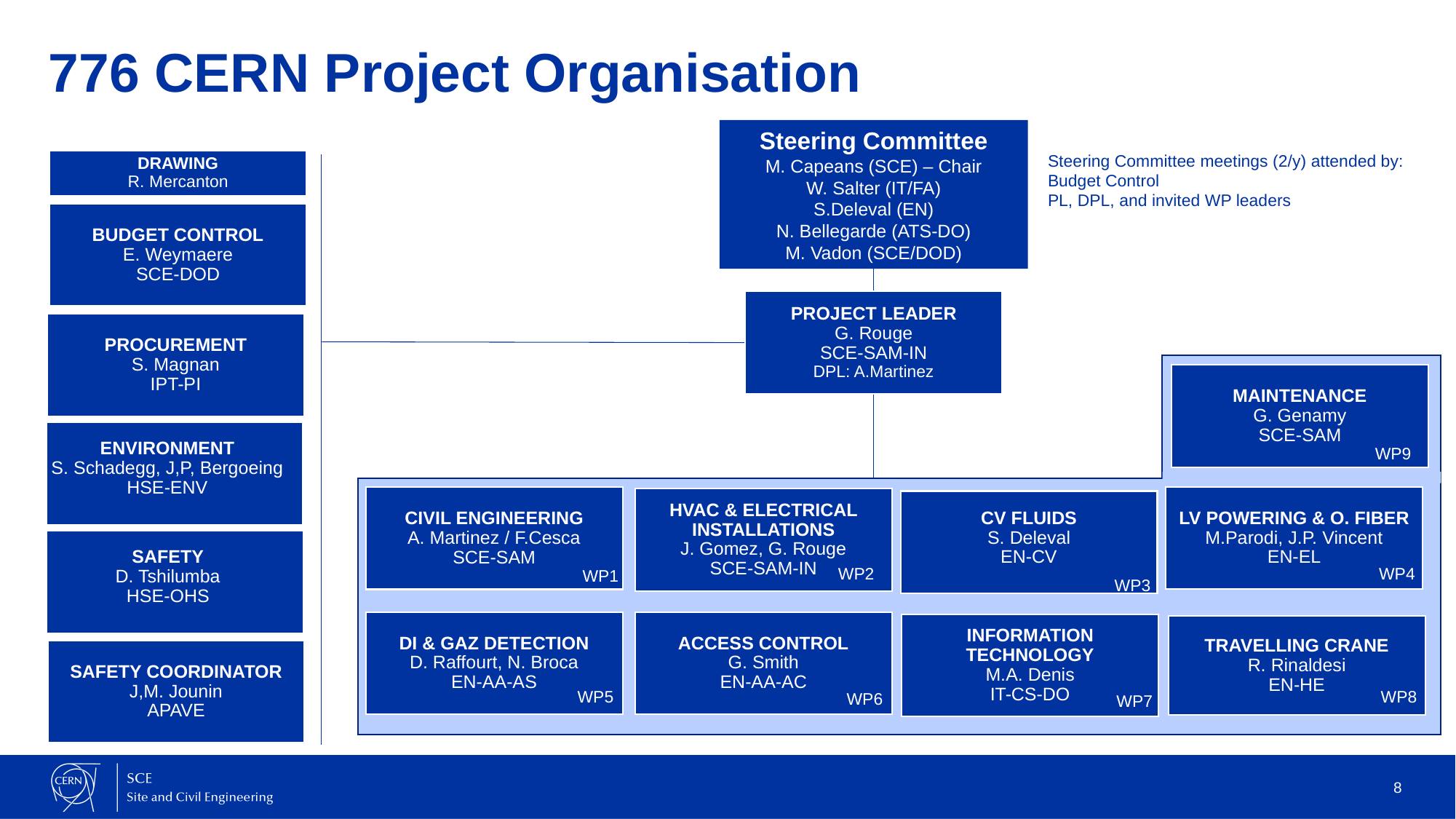

# 776 CERN Project Organisation
Steering Committee
M. Capeans (SCE) – Chair
W. Salter (IT/FA)
S.Deleval (EN)
N. Bellegarde (ATS-DO)
M. Vadon (SCE/DOD)
Steering Committee meetings (2/y) attended by:
Budget Control
PL, DPL, and invited WP leaders

DRAWING
R. Mercanton

TRAVELLING CRANE
R. Rinaldesi
EN-HE
MAINTENANCE
G. Genamy
SCE-SAM

BUDGET CONTROL
E. Weymaere
SCE-DOD

PROJECT LEADER
G. Rouge
SCE-SAM-IN
DPL: A.Martinez

PROCUREMENT
S. Magnan
IPT-PI

MAINTENANCE
G. Genamy
SCE-SAM

ENVIRONMENT
S. Schadegg, J,P, Bergoeing
HSE-ENV
WP9

CV FLUIDS
S. Deleval
EN-CV

LV POWERING & O. FIBER
M.Parodi, J.P. Vincent
EN-EL

CIVIL ENGINEERING
A. Martinez / F.Cesca
SCE-SAM

HVAC & ELECTRICAL INSTALLATIONS
J. Gomez, G. Rouge
SCE-SAM-IN

SAFETY
D. Tshilumba
HSE-OHS
WP2
WP4
WP1
WP3

DI & GAZ DETECTION
D. Raffourt, N. Broca
EN-AA-AS

ACCESS CONTROL
G. Smith
EN-AA-AC

INFORMATION TECHNOLOGY
M.A. Denis
IT-CS-DO

SAFETY COORDINATOR
J,M. Jounin
APAVE
WP5
WP8
WP6
WP7
8